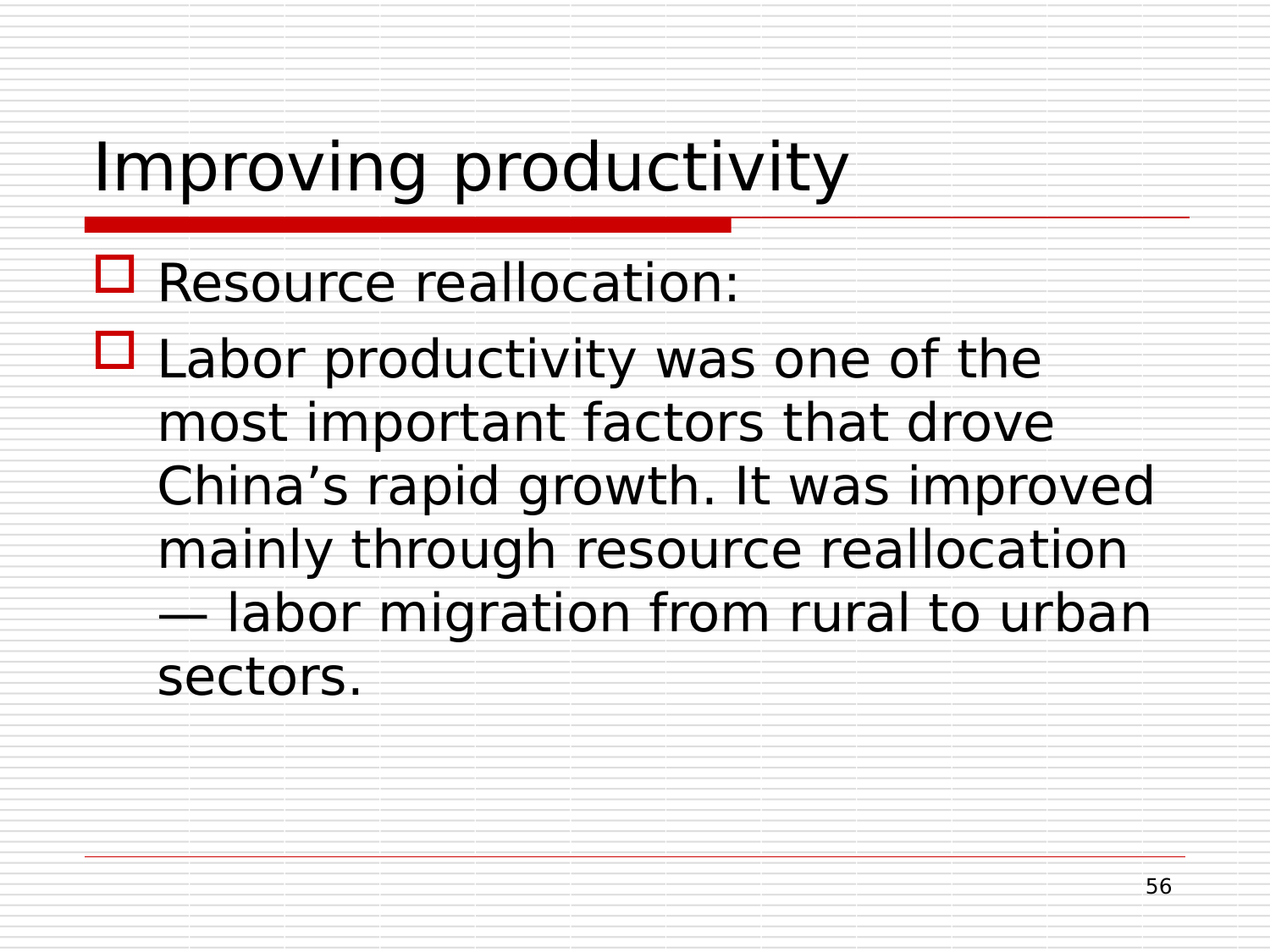

# Improving productivity

Resource reallocation:
Labor productivity was one of the  most important factors that drove  China’s rapid growth. It was improved  mainly through resource reallocation
— labor migration from rural to urban
sectors.

56